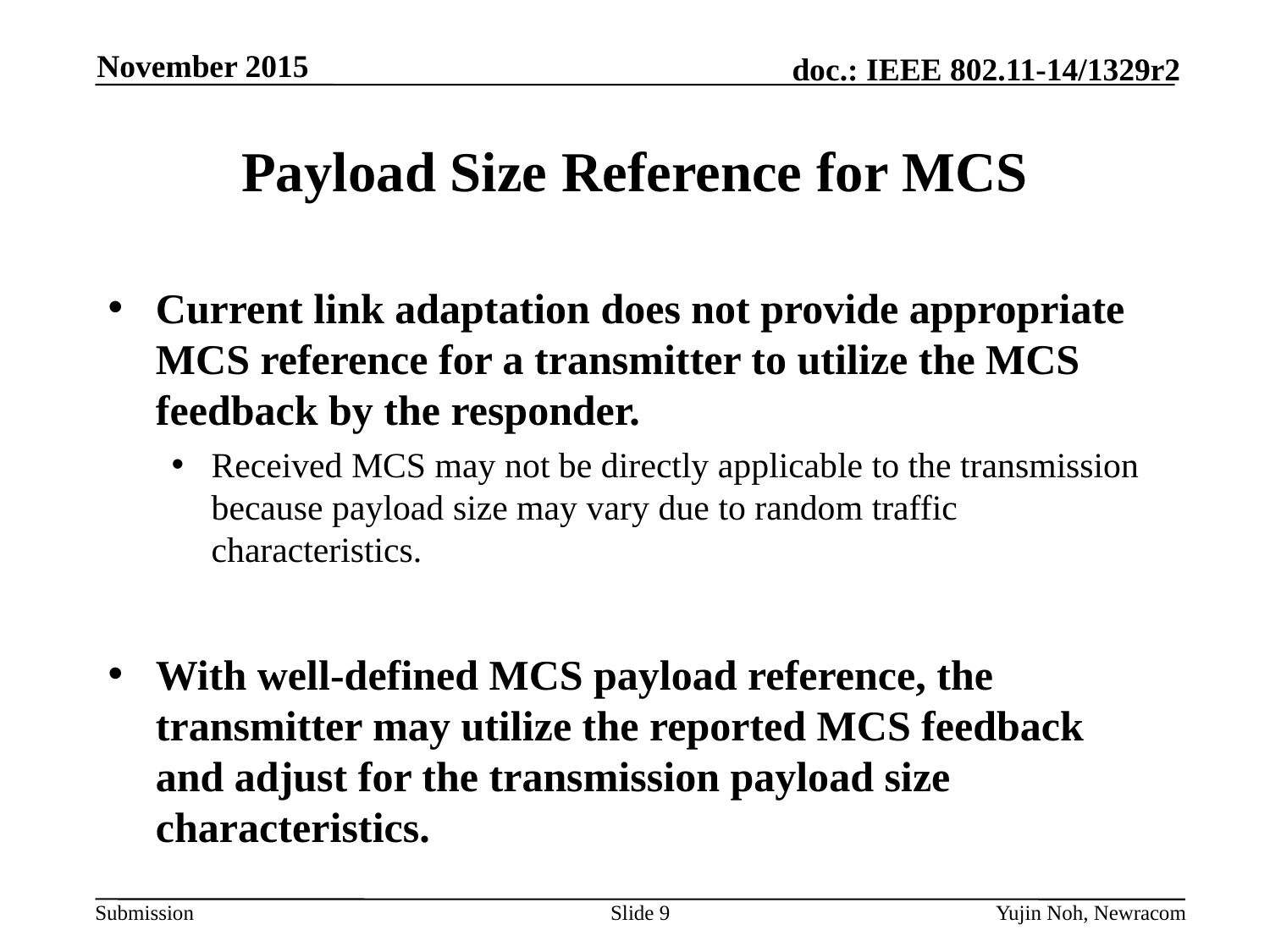

November 2015
# Payload Size Reference for MCS
Current link adaptation does not provide appropriate MCS reference for a transmitter to utilize the MCS feedback by the responder.
Received MCS may not be directly applicable to the transmission  because payload size may vary due to random traffic characteristics.

With well-defined MCS payload reference, the transmitter may utilize the reported MCS feedback and adjust for the transmission payload size characteristics.

Slide 9
Yujin Noh, Newracom